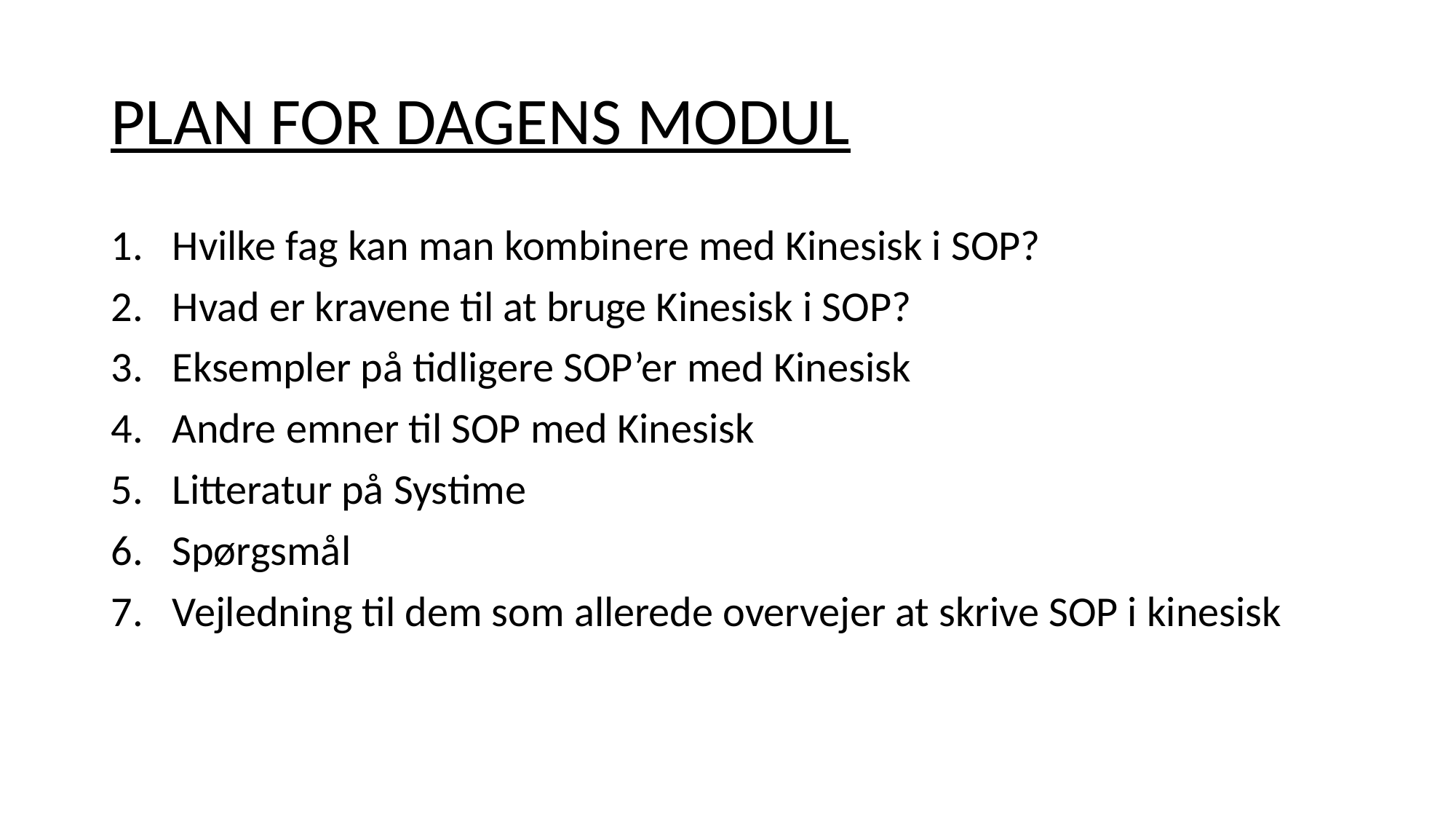

# PLAN FOR DAGENS MODUL
Hvilke fag kan man kombinere med Kinesisk i SOP?
Hvad er kravene til at bruge Kinesisk i SOP?
Eksempler på tidligere SOP’er med Kinesisk
Andre emner til SOP med Kinesisk
Litteratur på Systime
Spørgsmål
Vejledning til dem som allerede overvejer at skrive SOP i kinesisk